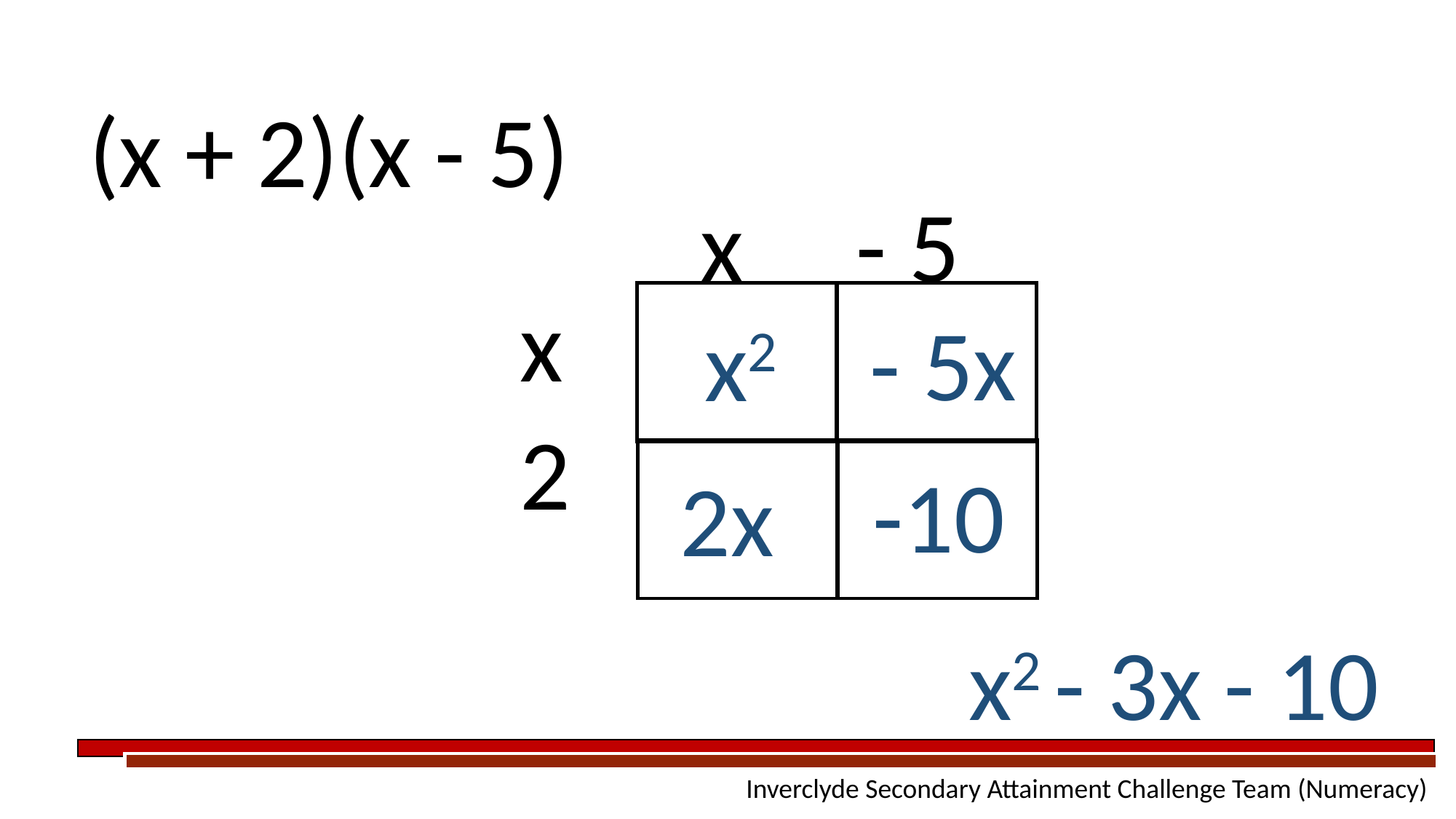

| (x + 2)(x - 5) |
| --- |
| x - 5 x 2 |
| --- |
|  |

- 5x
  x2

-10
  2x
x2 - 3x - 10

         Inverclyde Secondary Attainment Challenge Team (Numeracy)